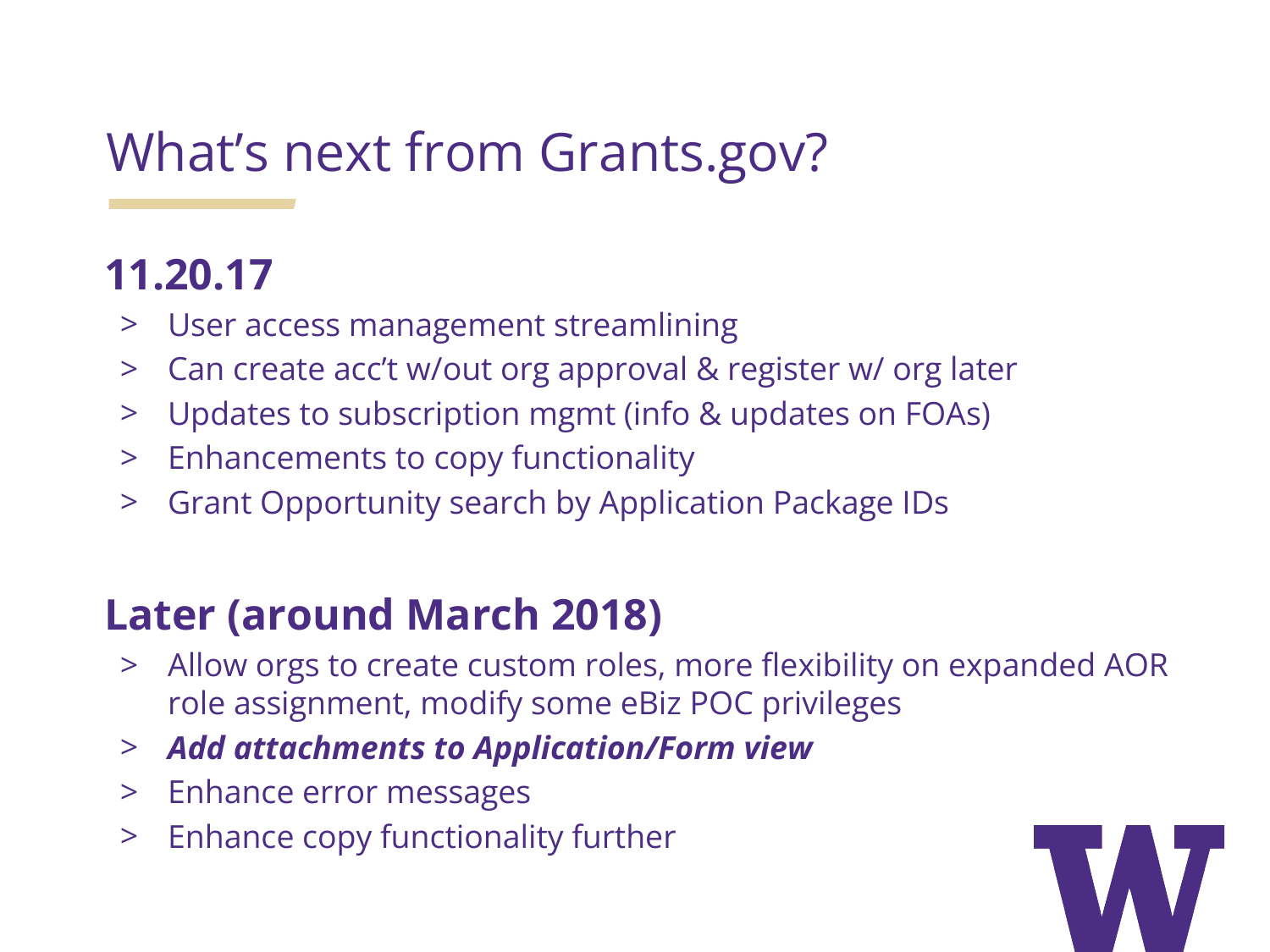

What’s next from Grants.gov?
11.20.17
User access management streamlining
Can create acc’t w/out org approval & register w/ org later
Updates to subscription mgmt (info & updates on FOAs)
Enhancements to copy functionality
Grant Opportunity search by Application Package IDs

Later (around March 2018)
Allow orgs to create custom roles, more flexibility on expanded AOR role assignment, modify some eBiz POC privileges
Add attachments to Application/Form view
Enhance error messages
Enhance copy functionality further